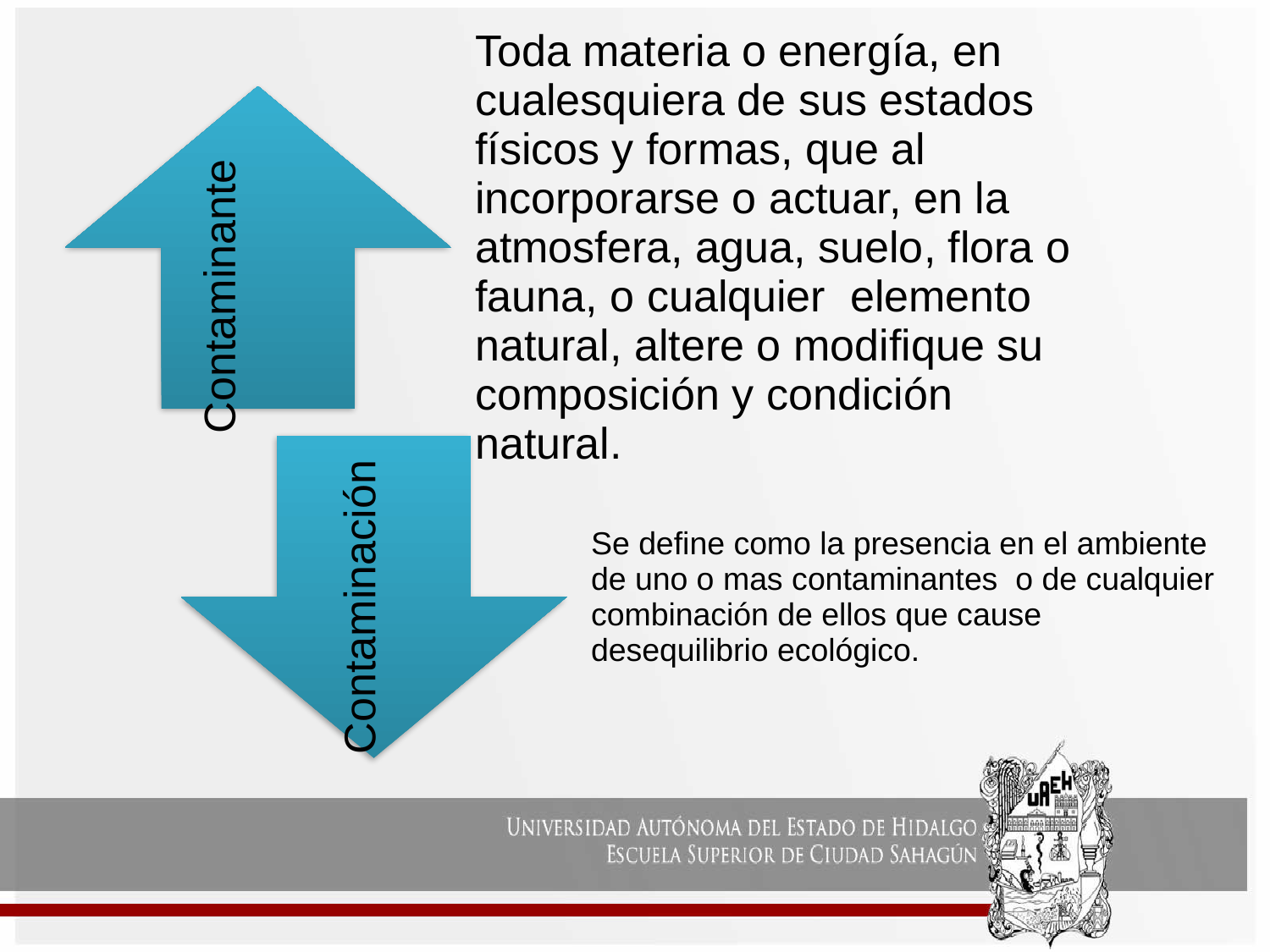

Toda materia o energía, en cualesquiera de sus estados físicos y formas, que al incorporarse o actuar, en la atmosfera, agua, suelo, flora o fauna, o cualquier  elemento natural, altere o modifique su composición y condición natural.
Se define como la presencia en el ambiente  de uno o mas contaminantes  o de cualquier combinación de ellos que cause  desequilibrio ecológico.
Contaminante
Contaminación